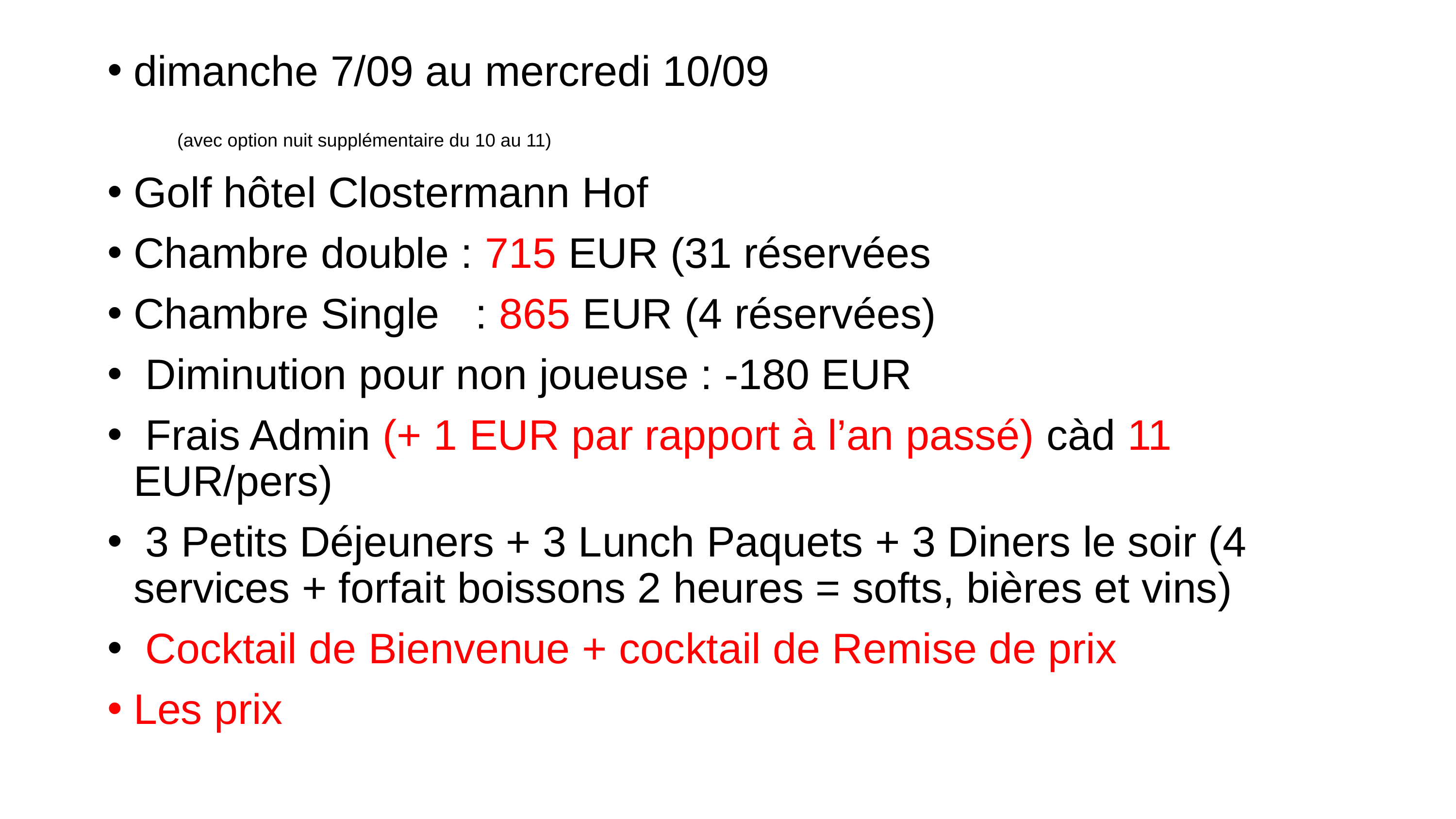

dimanche 7/09 au mercredi 10/09
	(avec option nuit supplémentaire du 10 au 11)
Golf hôtel Clostermann Hof
Chambre double : 715 EUR (31 réservées
Chambre Single   : 865 EUR (4 réservées)
 Diminution pour non joueuse : -180 EUR
 Frais Admin (+ 1 EUR par rapport à l’an passé) càd 11 EUR/pers)
 3 Petits Déjeuners + 3 Lunch Paquets + 3 Diners le soir (4 services + forfait boissons 2 heures = softs, bières et vins)
 Cocktail de Bienvenue + cocktail de Remise de prix
Les prix